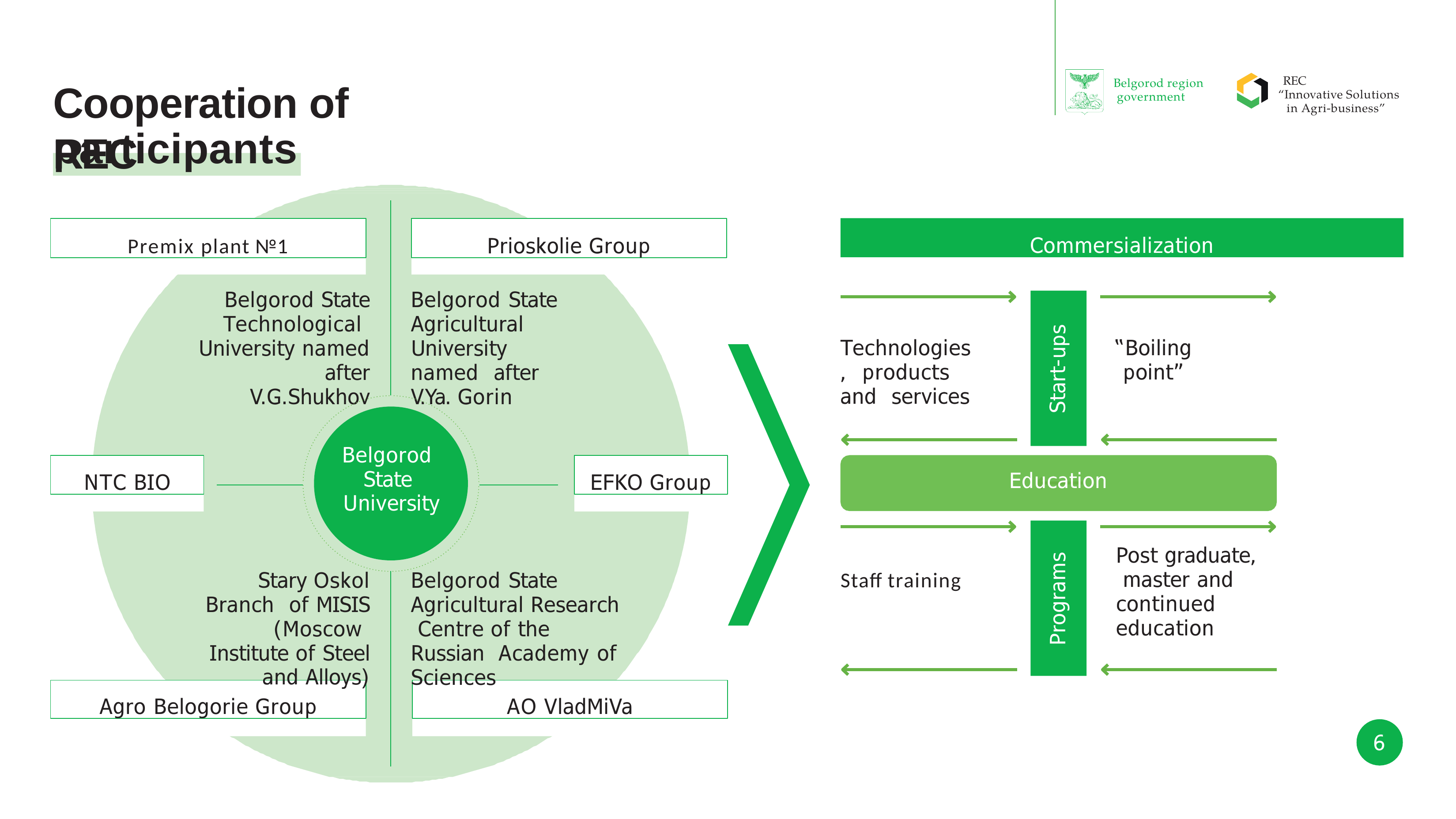

REC
“Innovative Solutions  in Agri-business”

Belgorod region  government
# Cooperation of REC

participants

Commersialization

Premix plant №1

Prioskolie Group
Belgorod State  Technological  University named  after V.G.Shukhov
Belgorod State  Agricultural  University named  after V.Ya. Gorin

Start-ups
Technologies,  products and  services
“Boiling  point”

Belgorod  State  University

NTC BIO

EFKO Group
Education	Market

Post graduate,  master and  continued  education
Programs
Stary Oskol Branch  of MISIS (Moscow  Institute of Steel
and Alloys)
Staff training
Belgorod State  Agricultural Research  Centre of the Russian  Academy of Sciences

Agro Belogorie Group

AO VladMiVa

6